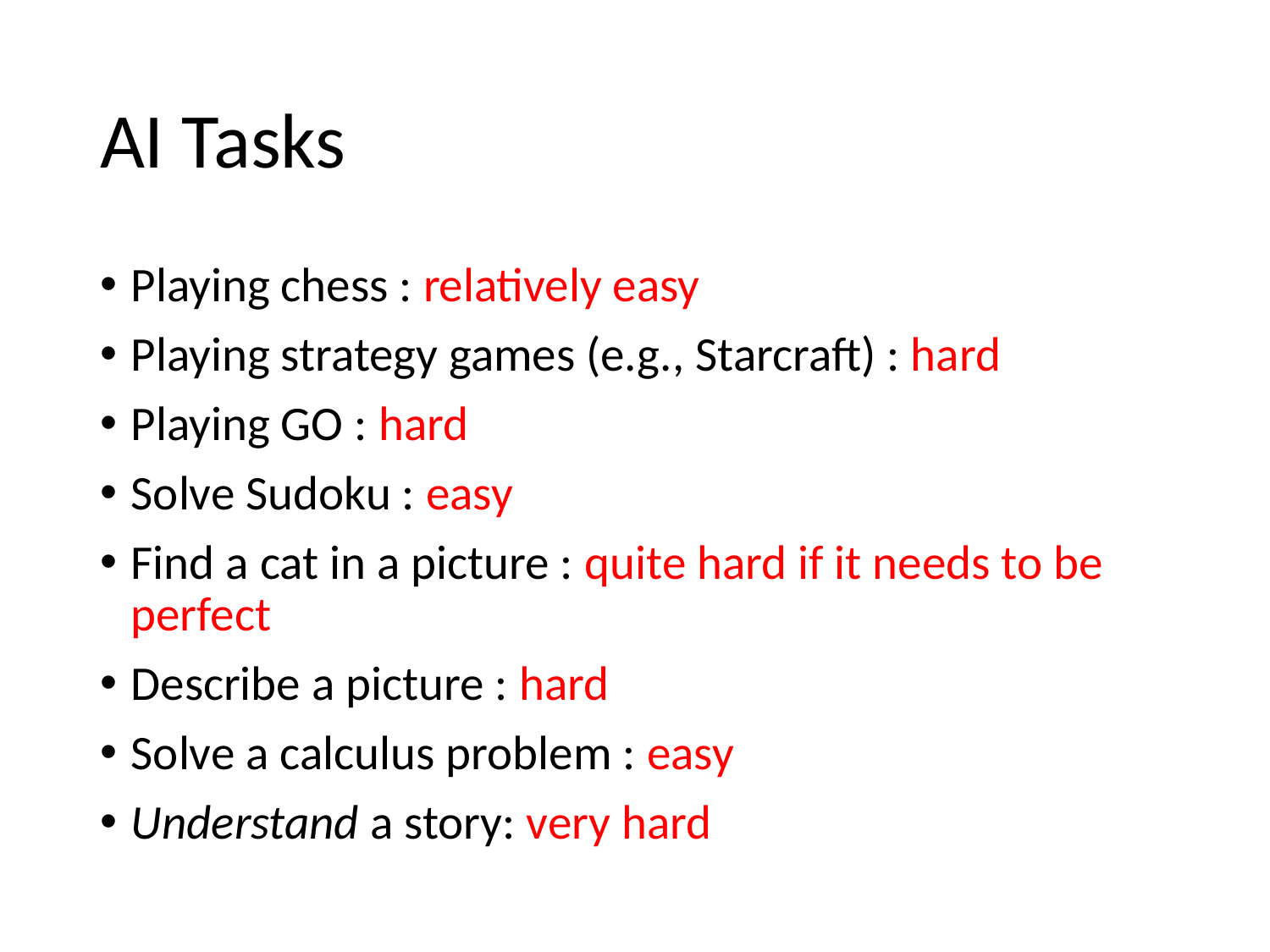

# AI Tasks
Playing chess : relatively easy
Playing strategy games (e.g., Starcraft) : hard
Playing GO : hard
Solve Sudoku : easy
Find a cat in a picture : quite hard if it needs to be perfect
Describe a picture : hard
Solve a calculus problem : easy
Understand a story: very hard